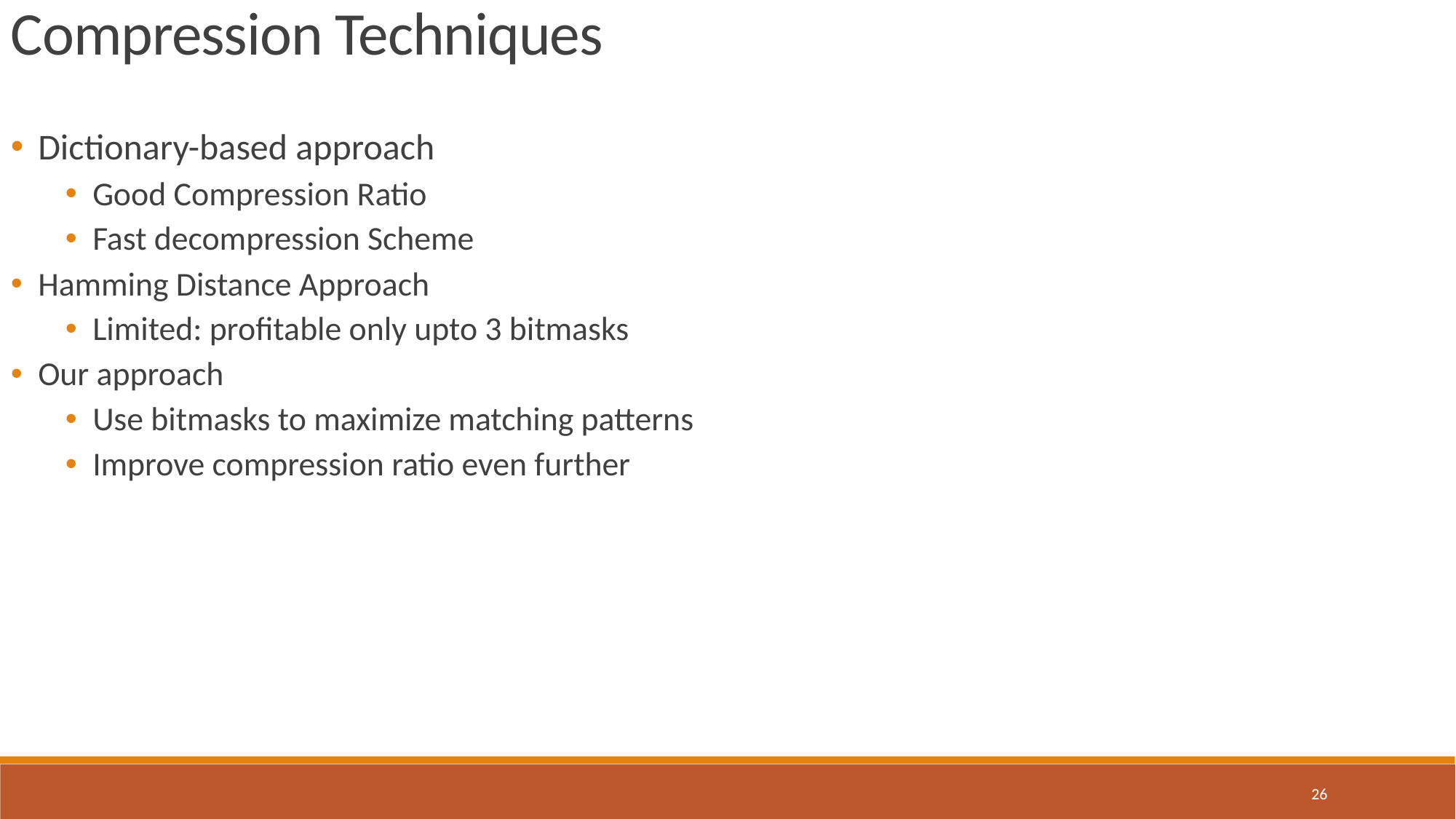

Compression Techniques
Dictionary-based approach
Good Compression Ratio
Fast decompression Scheme
Hamming Distance Approach
Limited: profitable only upto 3 bitmasks
Our approach
Use bitmasks to maximize matching patterns
Improve compression ratio even further

26